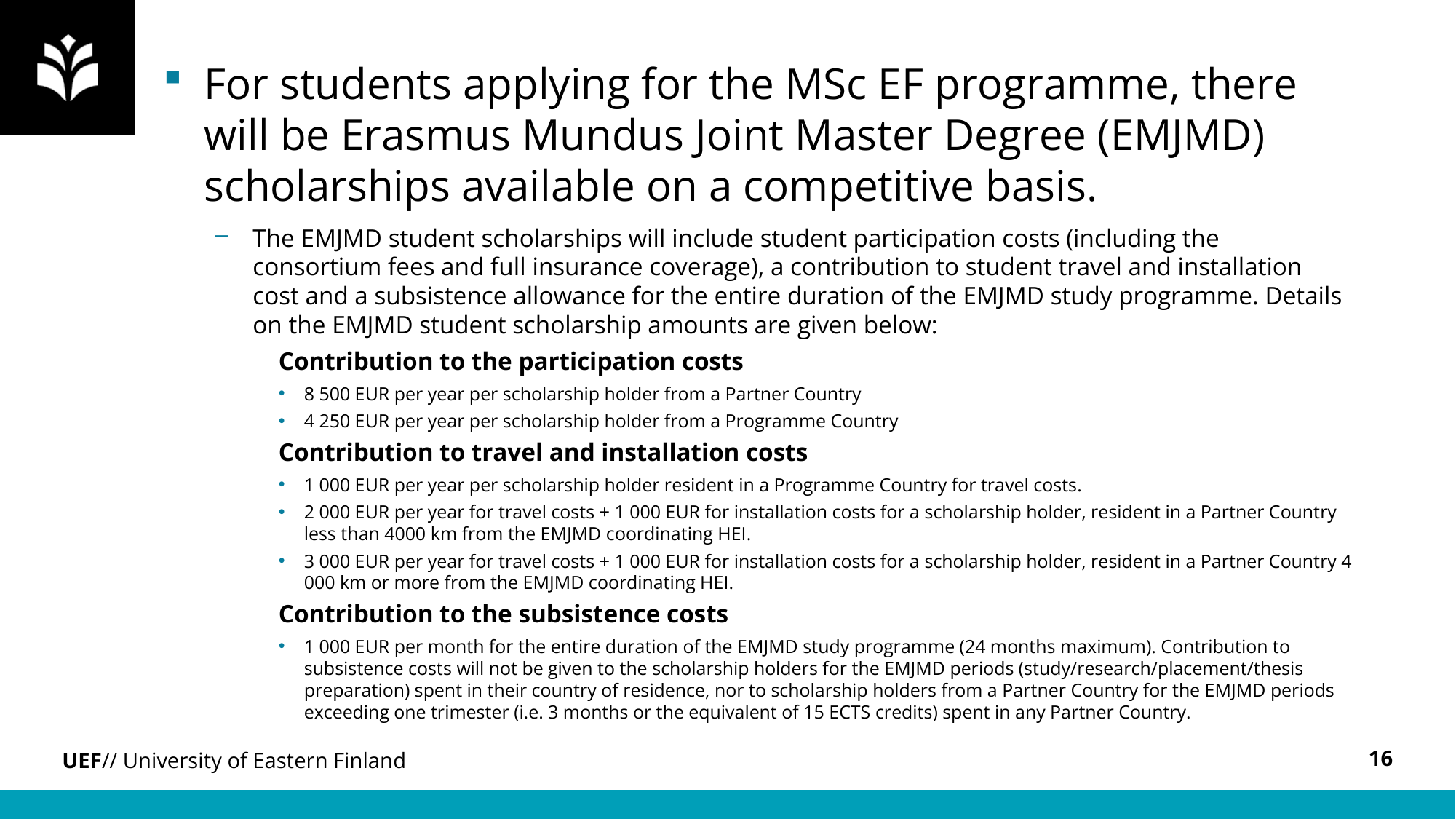

For students applying for the MSc EF programme, there will be Erasmus Mundus Joint Master Degree (EMJMD) scholarships available on a competitive basis.
The EMJMD student scholarships will include student participation costs (including the consortium fees and full insurance coverage), a contribution to student travel and installation cost and a subsistence allowance for the entire duration of the EMJMD study programme. Details on the EMJMD student scholarship amounts are given below:
          Contribution to the participation costs
8 500 EUR per year per scholarship holder from a Partner Country
4 250 EUR per year per scholarship holder from a Programme Country
          Contribution to travel and installation costs
1 000 EUR per year per scholarship holder resident in a Programme Country for travel costs.
2 000 EUR per year for travel costs + 1 000 EUR for installation costs for a scholarship holder, resident in a Partner Country less than 4000 km from the EMJMD coordinating HEI.
3 000 EUR per year for travel costs + 1 000 EUR for installation costs for a scholarship holder, resident in a Partner Country 4 000 km or more from the EMJMD coordinating HEI.
          Contribution to the subsistence costs
1 000 EUR per month for the entire duration of the EMJMD study programme (24 months maximum). Contribution to subsistence costs will not be given to the scholarship holders for the EMJMD periods (study/research/placement/thesis preparation) spent in their country of residence, nor to scholarship holders from a Partner Country for the EMJMD periods exceeding one trimester (i.e. 3 months or the equivalent of 15 ECTS credits) spent in any Partner Country.

16